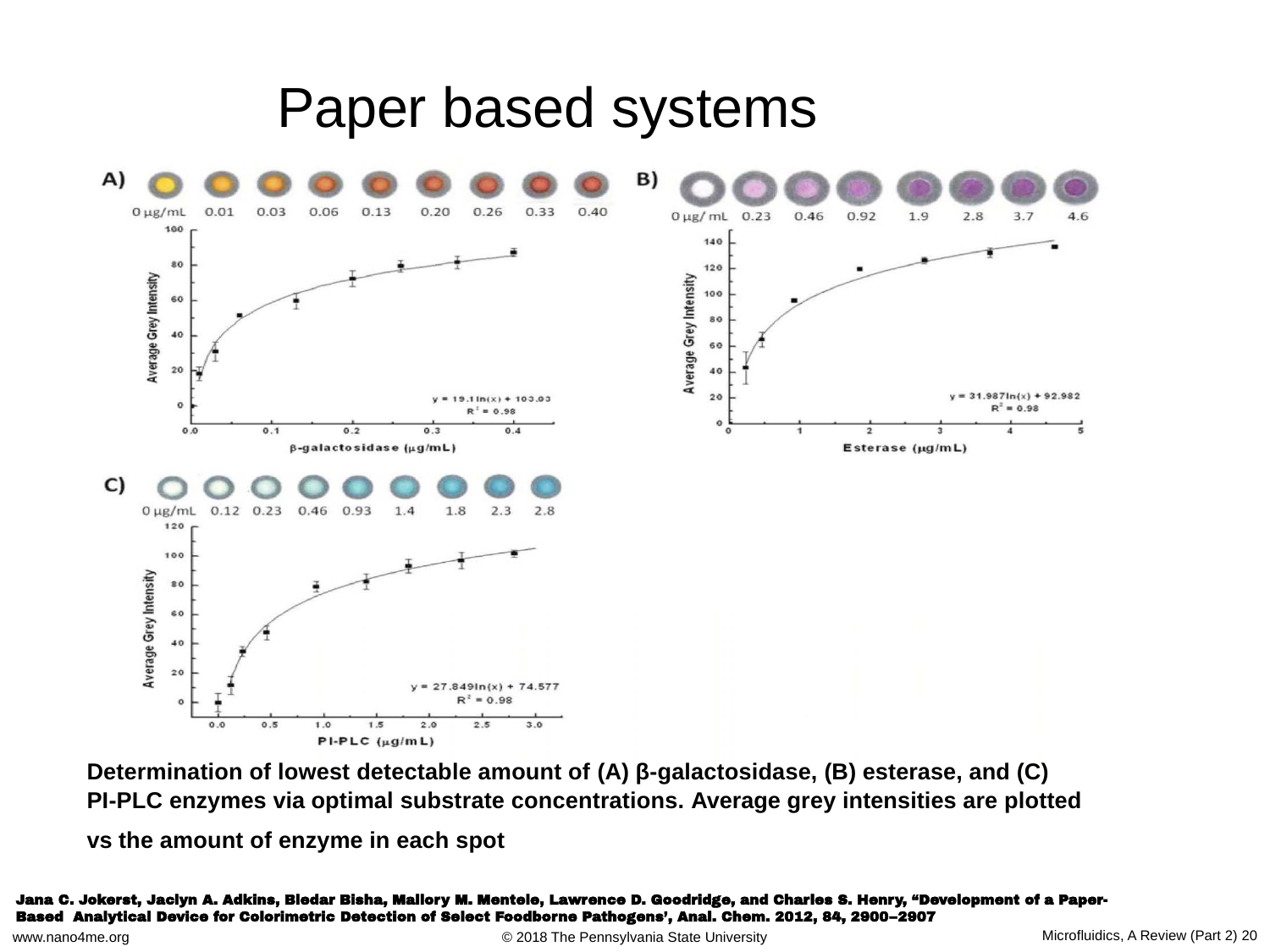

# Paper based systems

Determination of lowest detectable amount of (A) β-galactosidase, (B) esterase, and (C)
PI-PLC enzymes via optimal substrate concentrations. Average grey intensities are plotted
vs the amount of enzyme in each spot
Jana C. Jokerst, Jaclyn A. Adkins, Bledar Bisha, Mallory M. Mentele, Lawrence D. Goodridge, and Charles S. Henry, “Development of a Paper-Based  Analytical Device for Colorimetric Detection of Select Foodborne Pathogens’, Anal. Chem. 2012, 84, 2900−2907